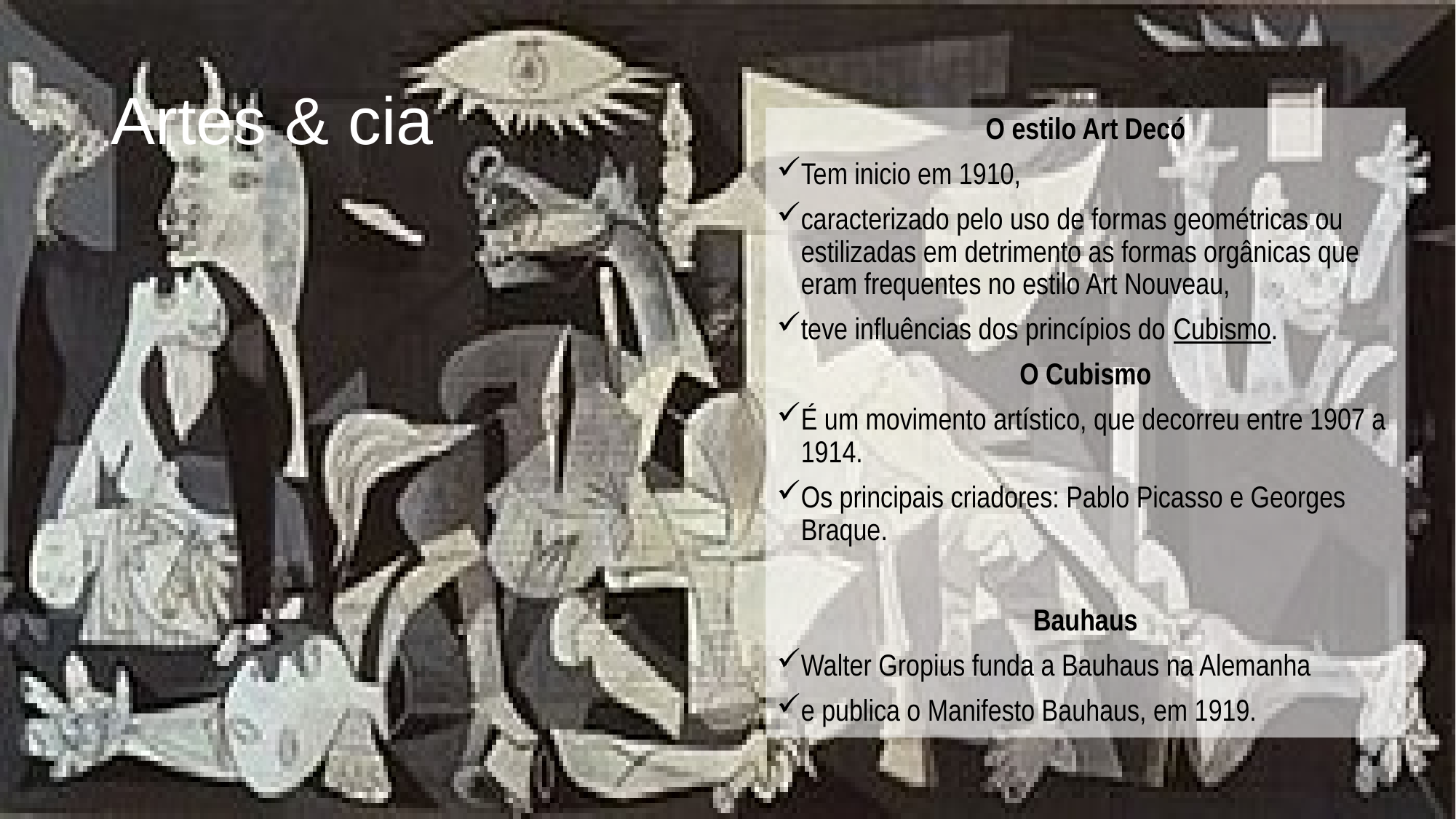

# Artes & cia
O estilo Art Decó
Tem inicio em 1910,
caracterizado pelo uso de formas geométricas ou estilizadas em detrimento as formas orgânicas que eram frequentes no estilo Art Nouveau,
teve influências dos princípios do Cubismo.
O Cubismo
É um movimento artístico, que decorreu entre 1907 a 1914.
Os principais criadores: Pablo Picasso e Georges Braque.

Bauhaus
Walter Gropius funda a Bauhaus na Alemanha
e publica o Manifesto Bauhaus, em 1919.